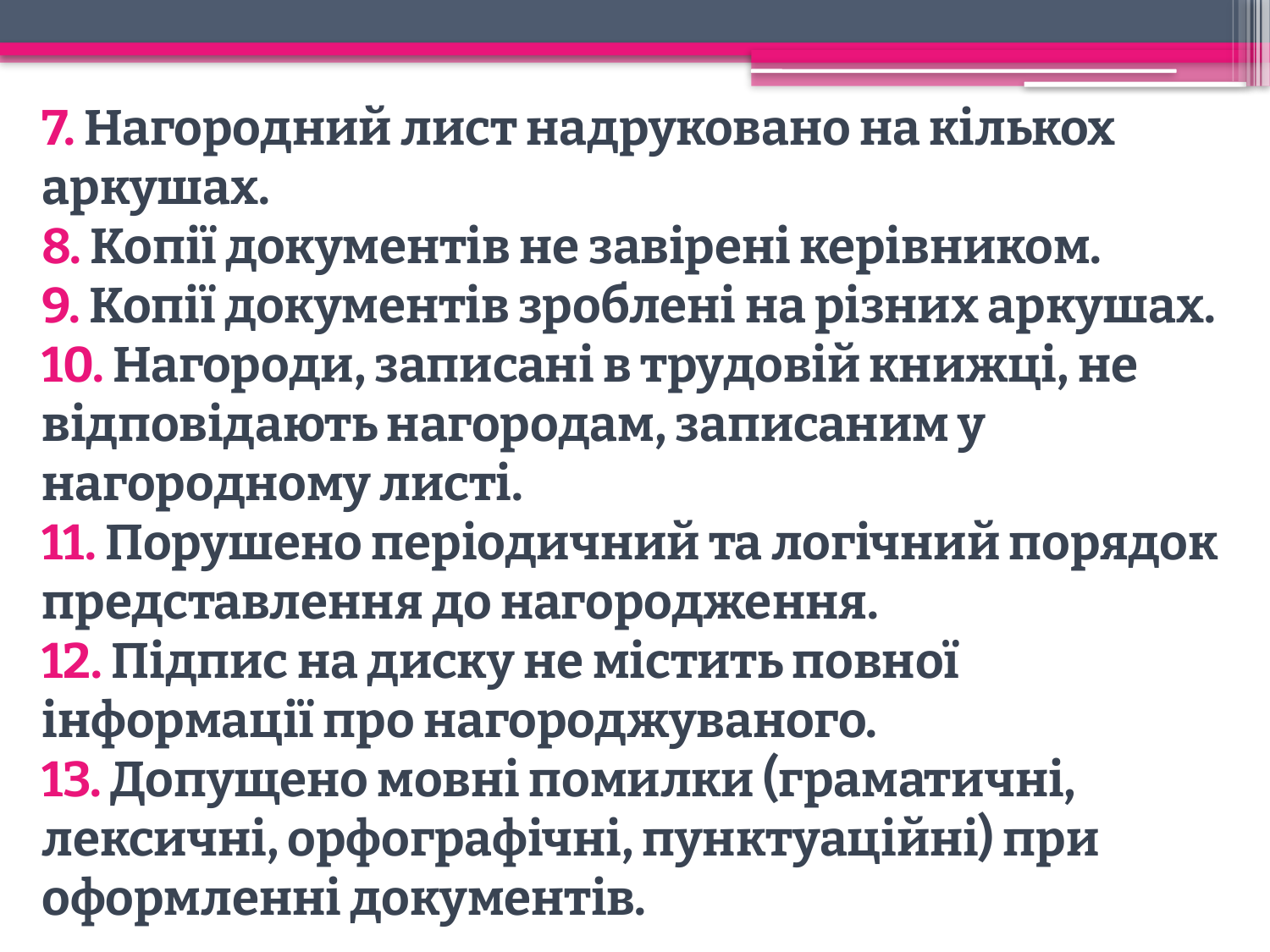

7. Нагородний лист надруковано на кількох аркушах.
8. Копії документів не завірені керівником.
9. Копії документів зроблені на різних аркушах.
10. Нагороди, записані в трудовій книжці, не відповідають нагородам, записаним у нагородному листі.
11. Порушено періодичний та логічний порядок представлення до нагородження.
12. Підпис на диску не містить повної інформації про нагороджуваного.
13. Допущено мовні помилки (граматичні, лексичні, орфографічні, пунктуаційні) при оформленні документів.